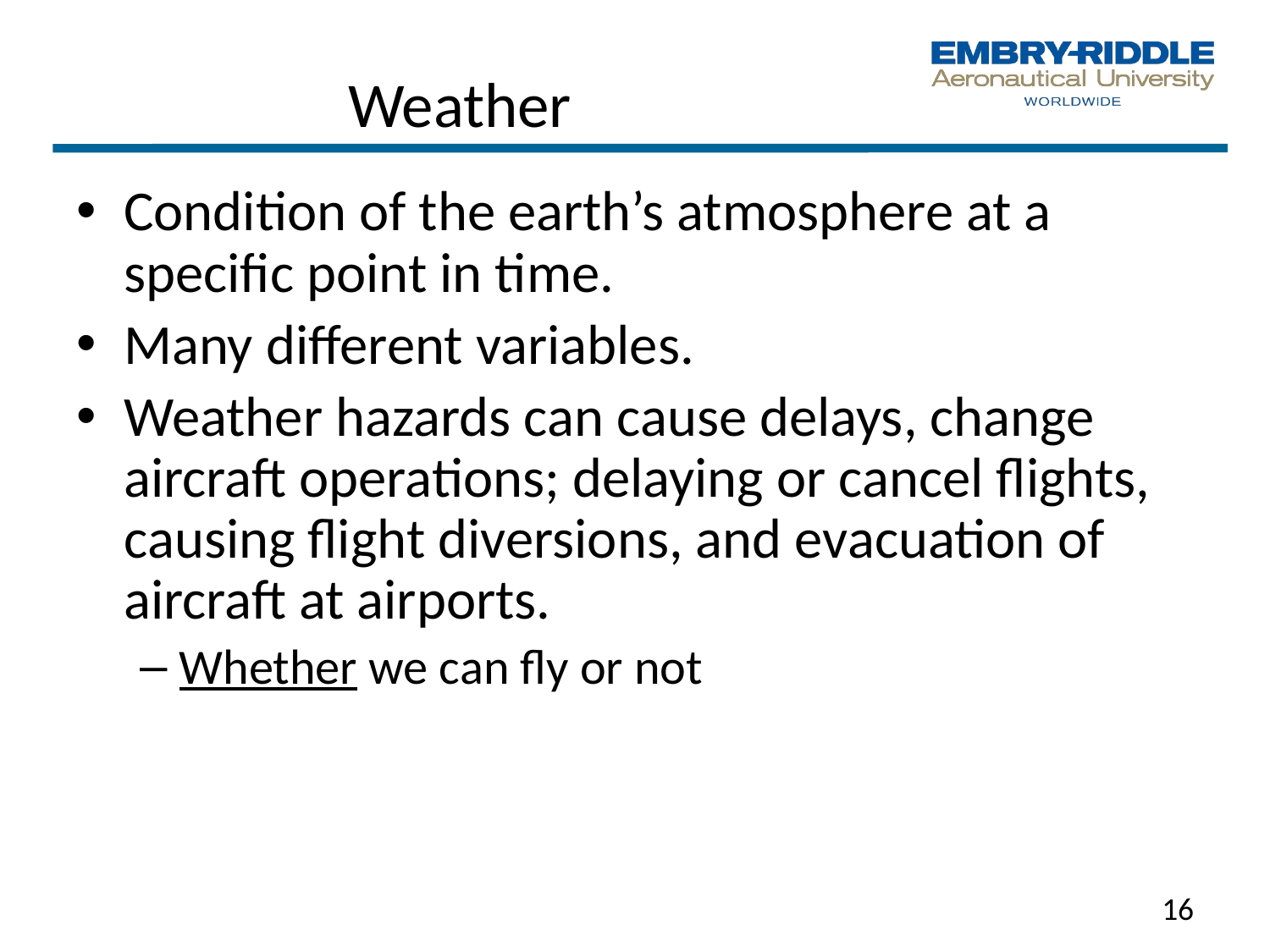

# Weather
Condition of the earth’s atmosphere at a specific point in time.
Many different variables.
Weather hazards can cause delays, change aircraft operations; delaying or cancel flights, causing flight diversions, and evacuation of aircraft at airports.
Whether we can fly or not
16